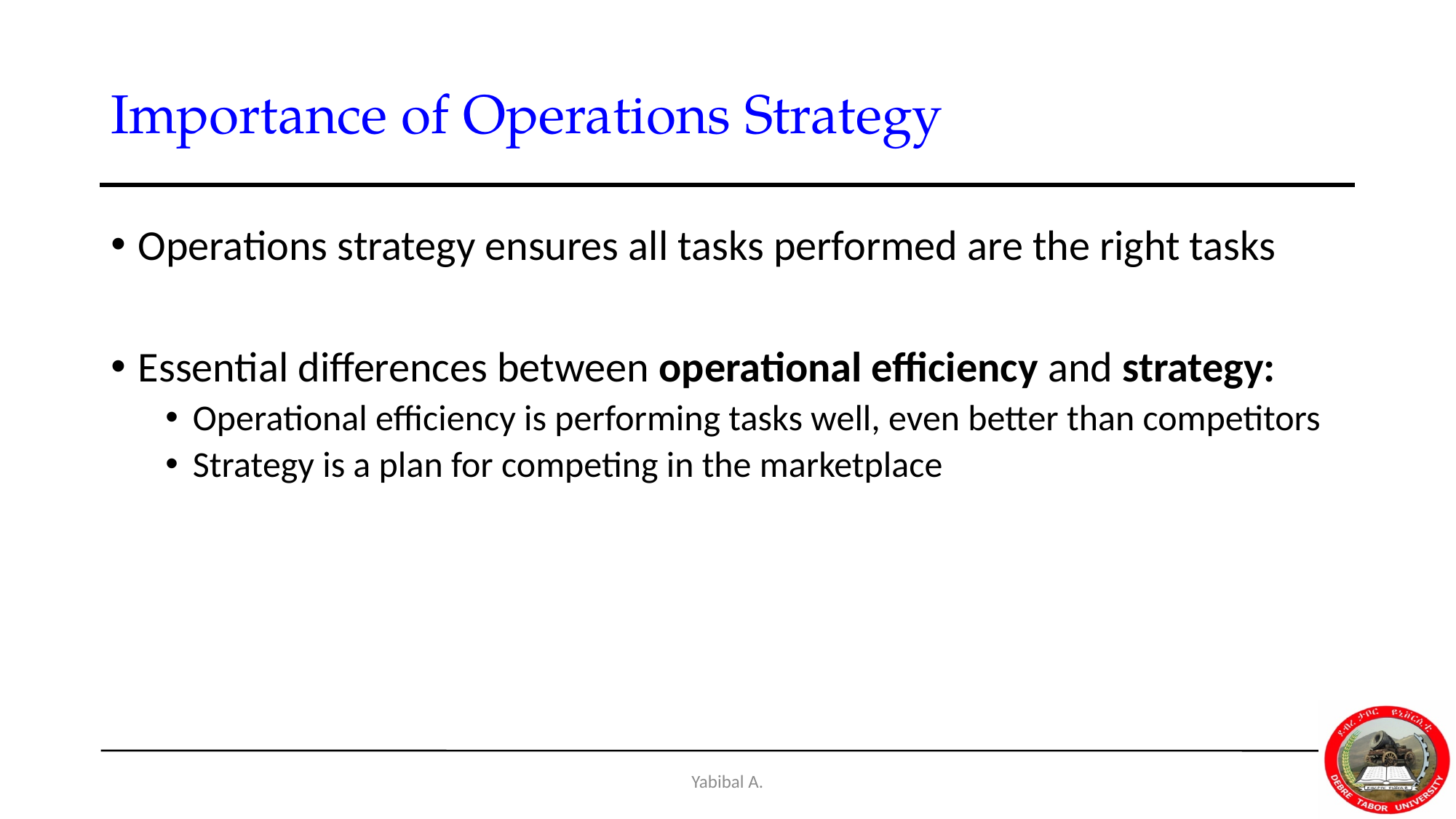

# Importance of Operations Strategy
Operations strategy ensures all tasks performed are the right tasks

Essential differences between operational efficiency and strategy:
Operational efficiency is performing tasks well, even better than competitors
Strategy is a plan for competing in the marketplace
Yabibal A.